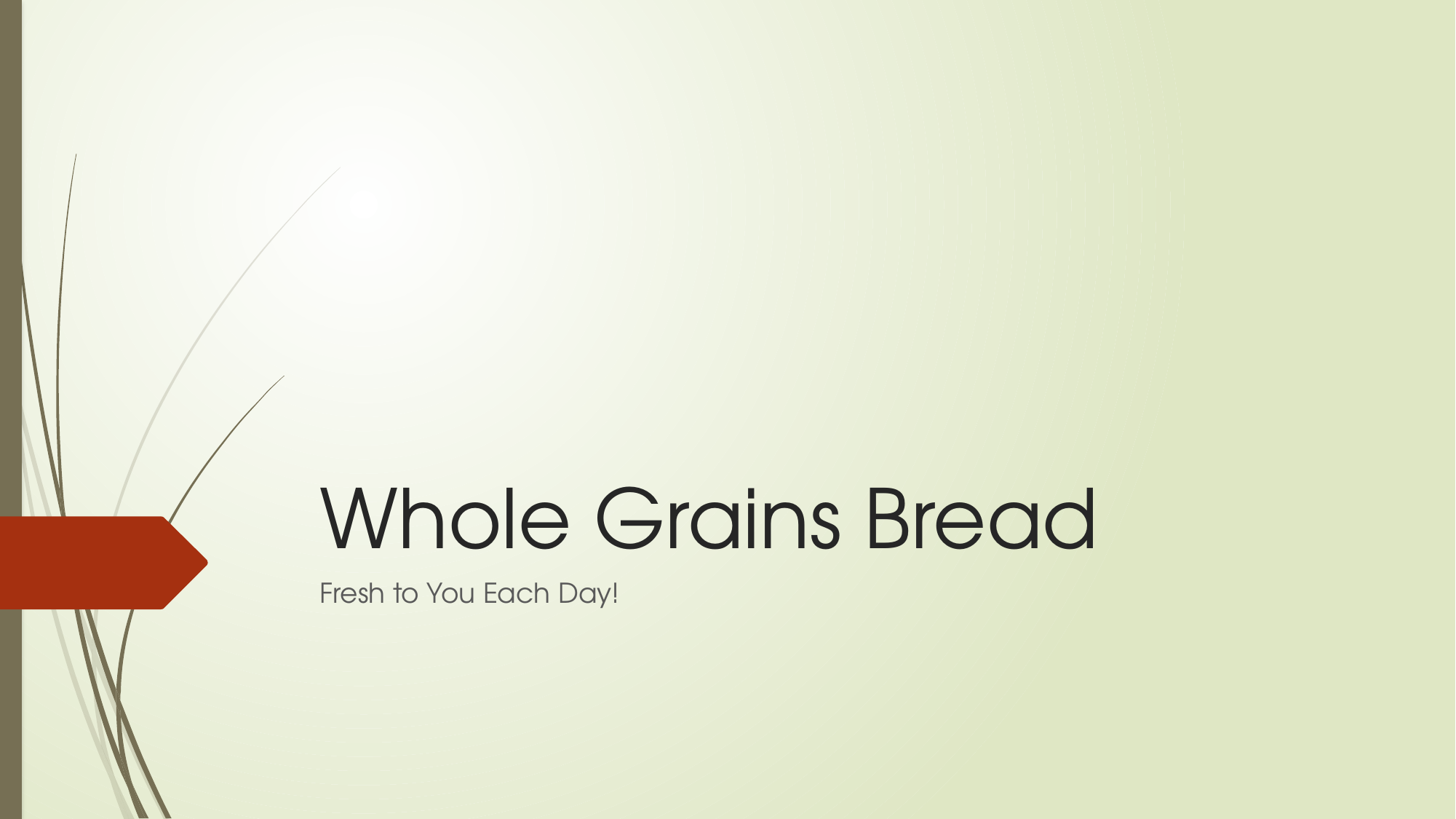

# Whole Grains Bread
Fresh to You Each Day!